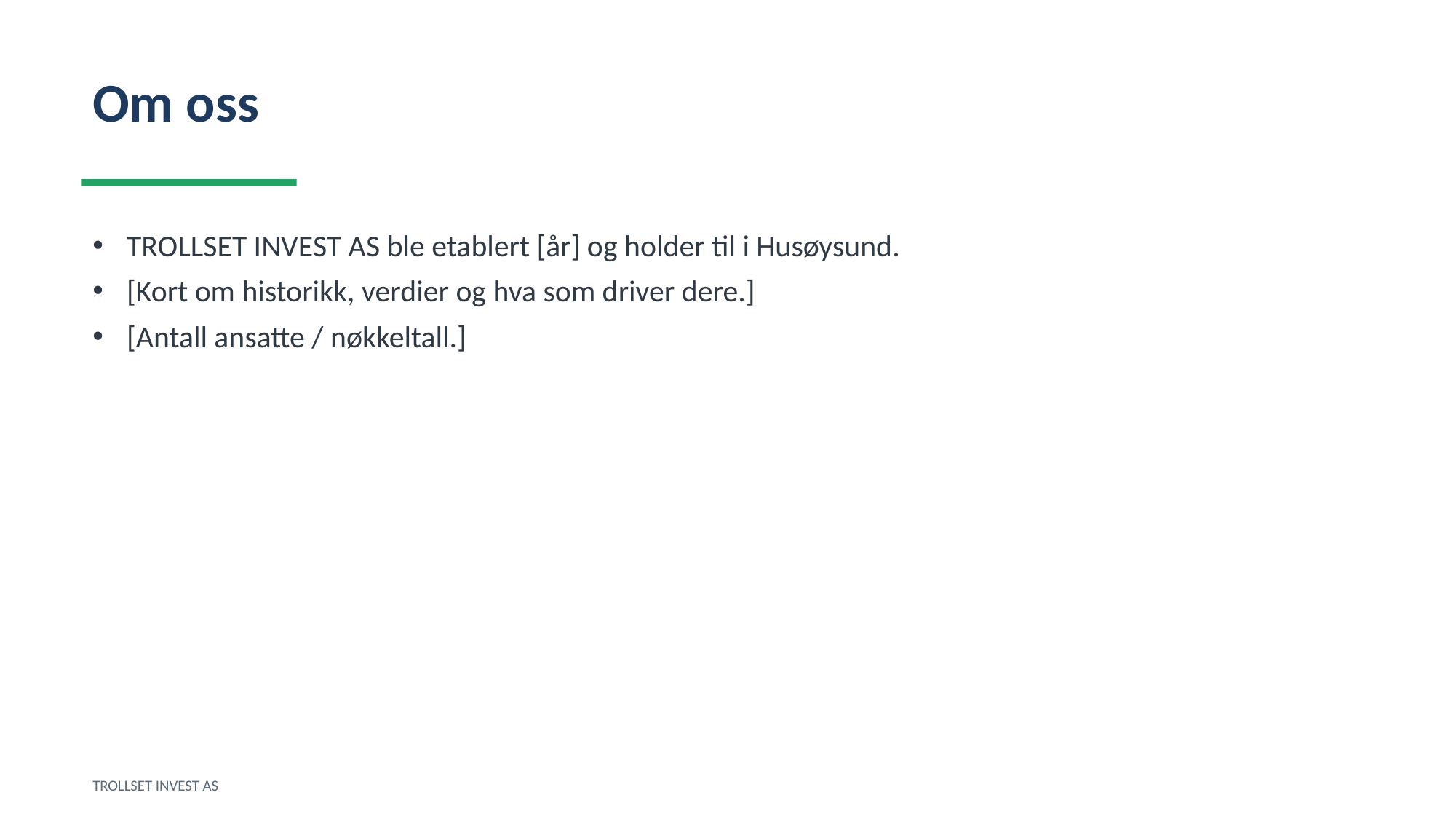

Om oss

TROLLSET INVEST AS ble etablert [år] og holder til i Husøysund.
[Kort om historikk, verdier og hva som driver dere.]
[Antall ansatte / nøkkeltall.]
TROLLSET INVEST AS